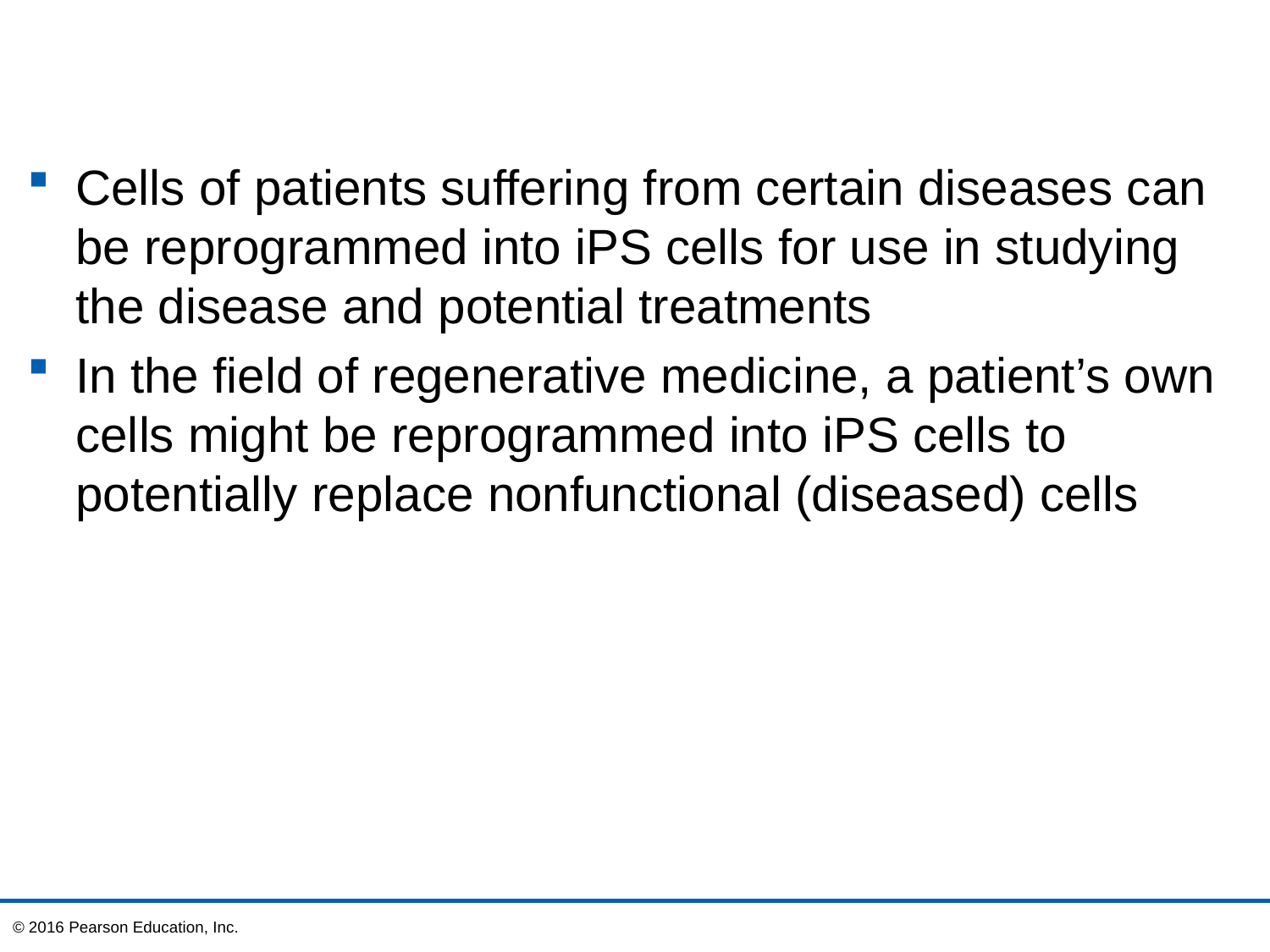

Cells of patients suffering from certain diseases can be reprogrammed into iPS cells for use in studying the disease and potential treatments
In the field of regenerative medicine, a patient’s own cells might be reprogrammed into iPS cells to potentially replace nonfunctional (diseased) cells
© 2016 Pearson Education, Inc.